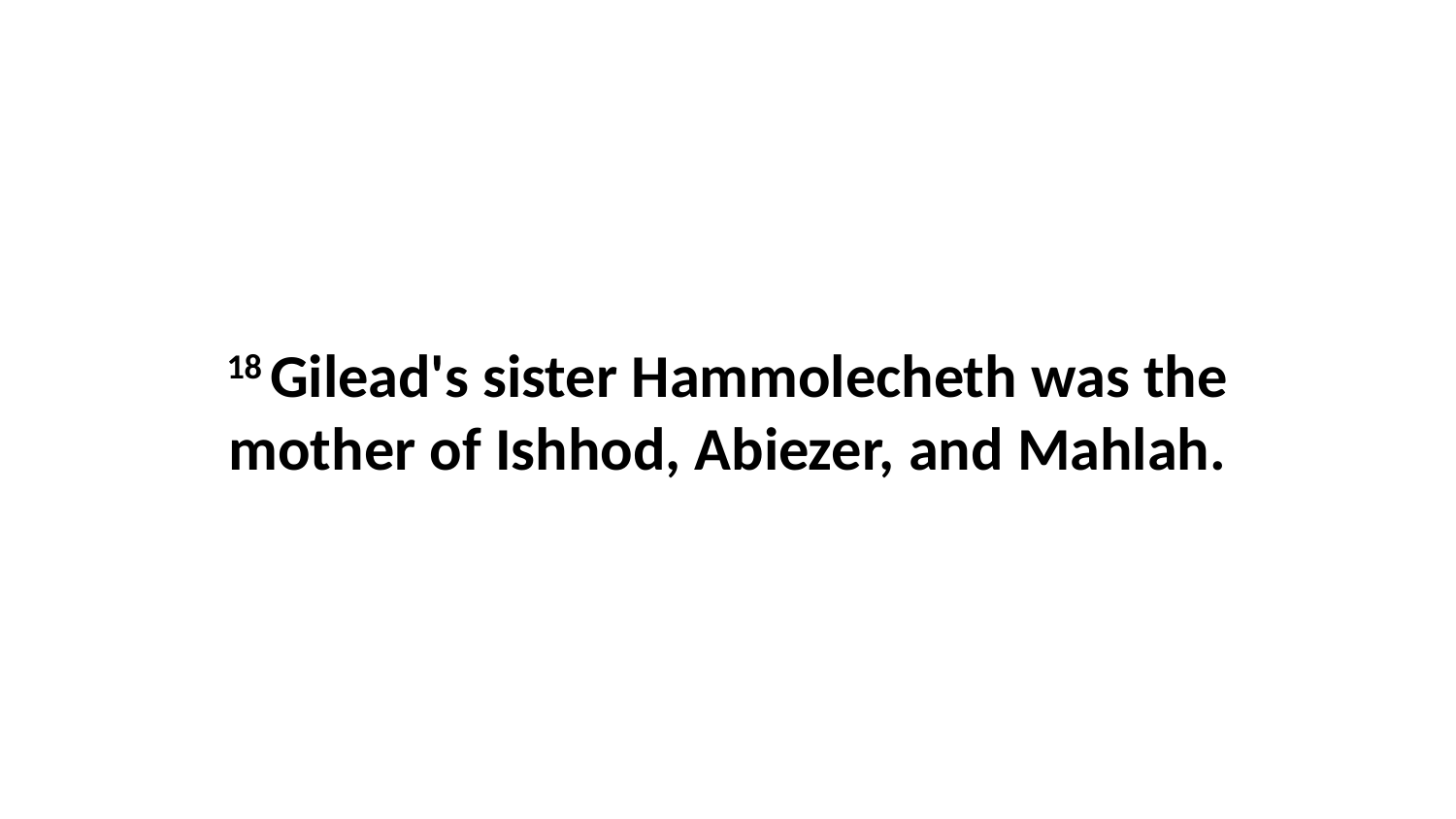

18 Gilead's sister Hammolecheth was the mother of Ishhod, Abiezer, and Mahlah.